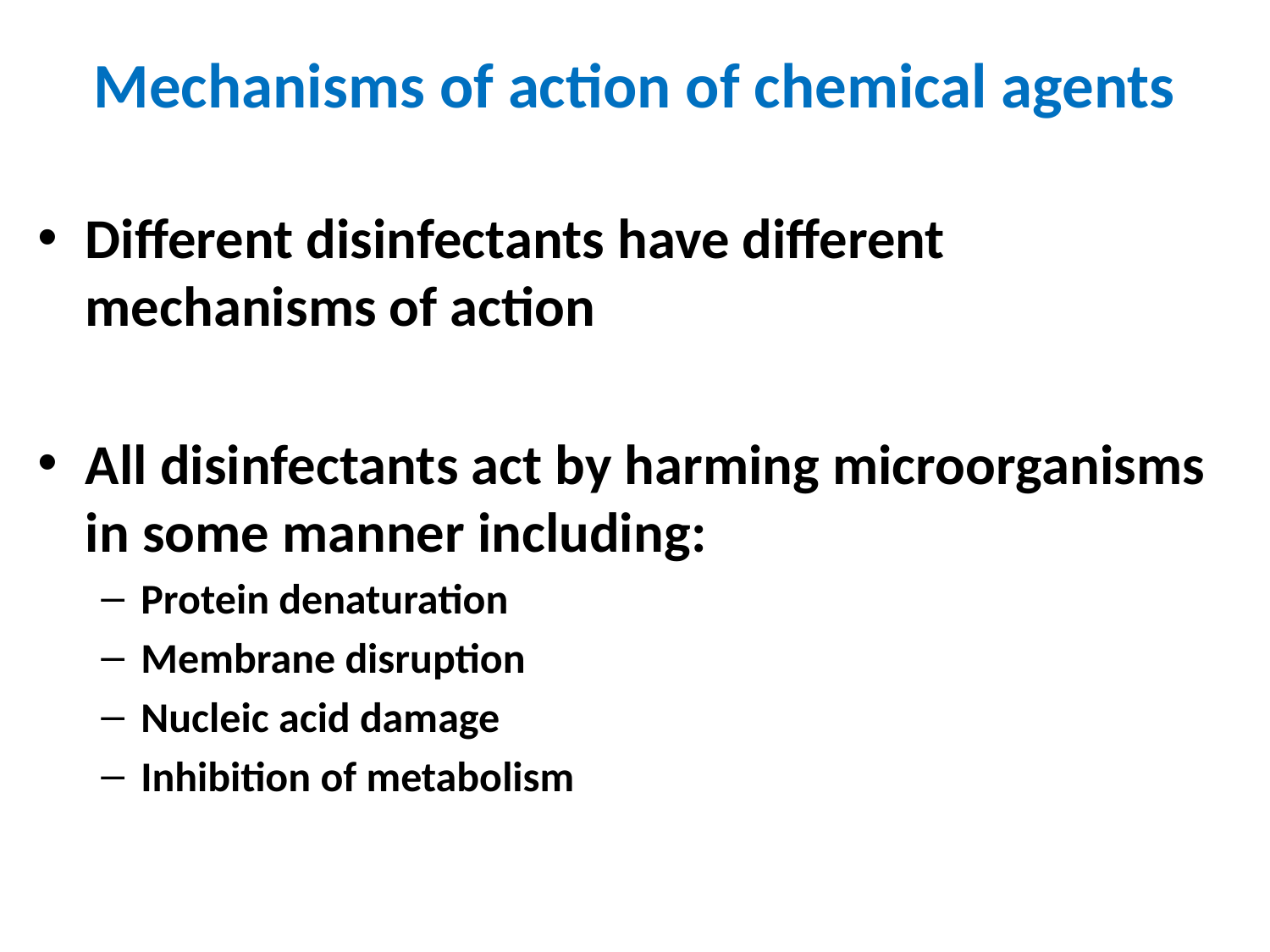

# Mechanisms of action of chemical agents
Different disinfectants have different mechanisms of action

All disinfectants act by harming microorganisms in some manner including:
Protein denaturation
Membrane disruption
Nucleic acid damage
Inhibition of metabolism